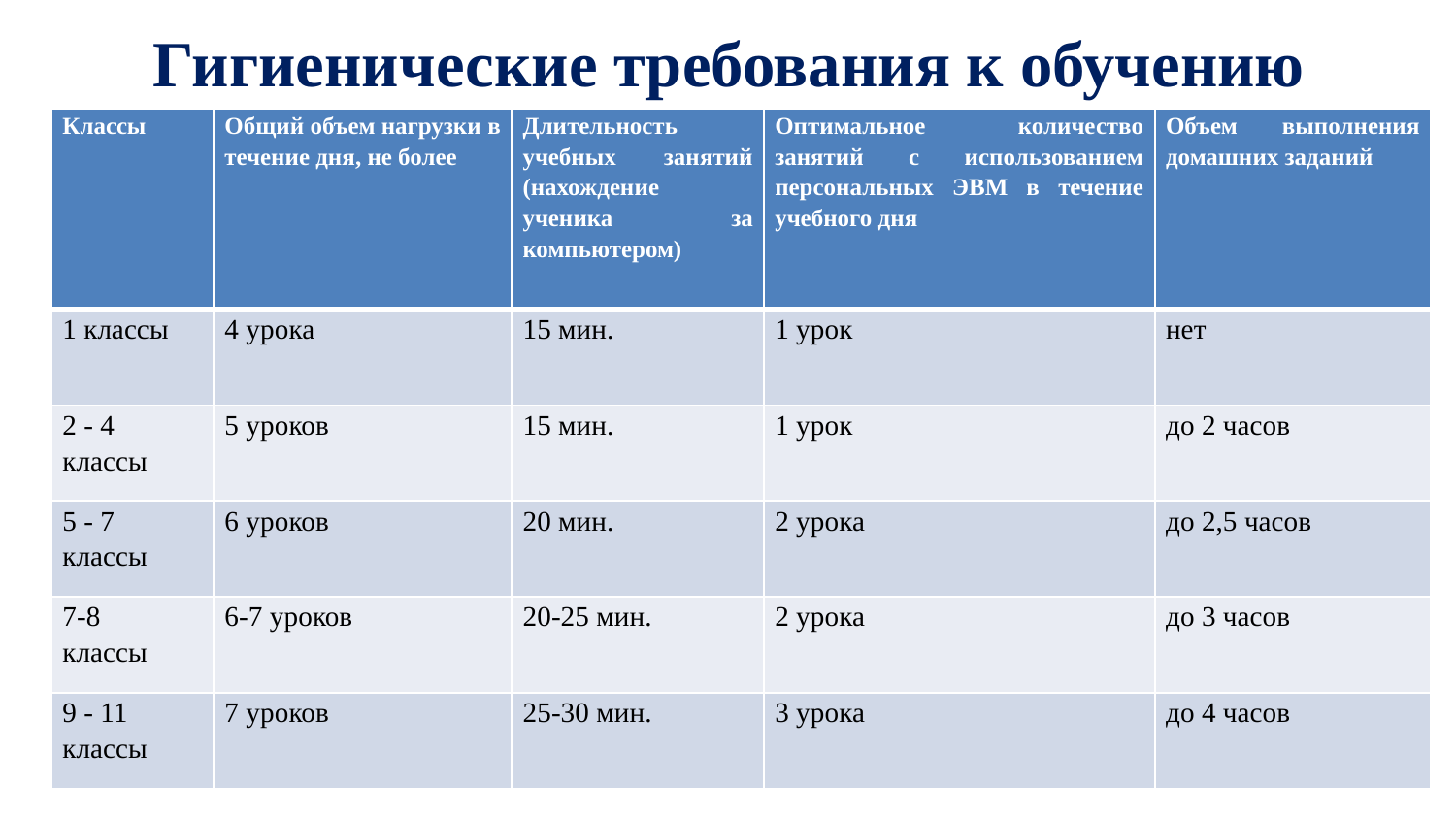

# Гигиенические требования к обучению
| Классы | Общий объем нагрузки в течение дня, не более | Длительность учебных занятий (нахождение ученика за компьютером) | Оптимальное количество занятий с использованием персональных ЭВМ в течение учебного дня | Объем выполнения домашних заданий |
| --- | --- | --- | --- | --- |
| 1 классы | 4 урока | 15 мин. | 1 урок | нет |
| 2 - 4 классы | 5 уроков | 15 мин. | 1 урок | до 2 часов |
| 5 - 7 классы | 6 уроков | 20 мин. | 2 урока | до 2,5 часов |
| 7-8 классы | 6-7 уроков | 20-25 мин. | 2 урока | до 3 часов |
| 9 - 11 классы | 7 уроков | 25-30 мин. | 3 урока | до 4 часов |